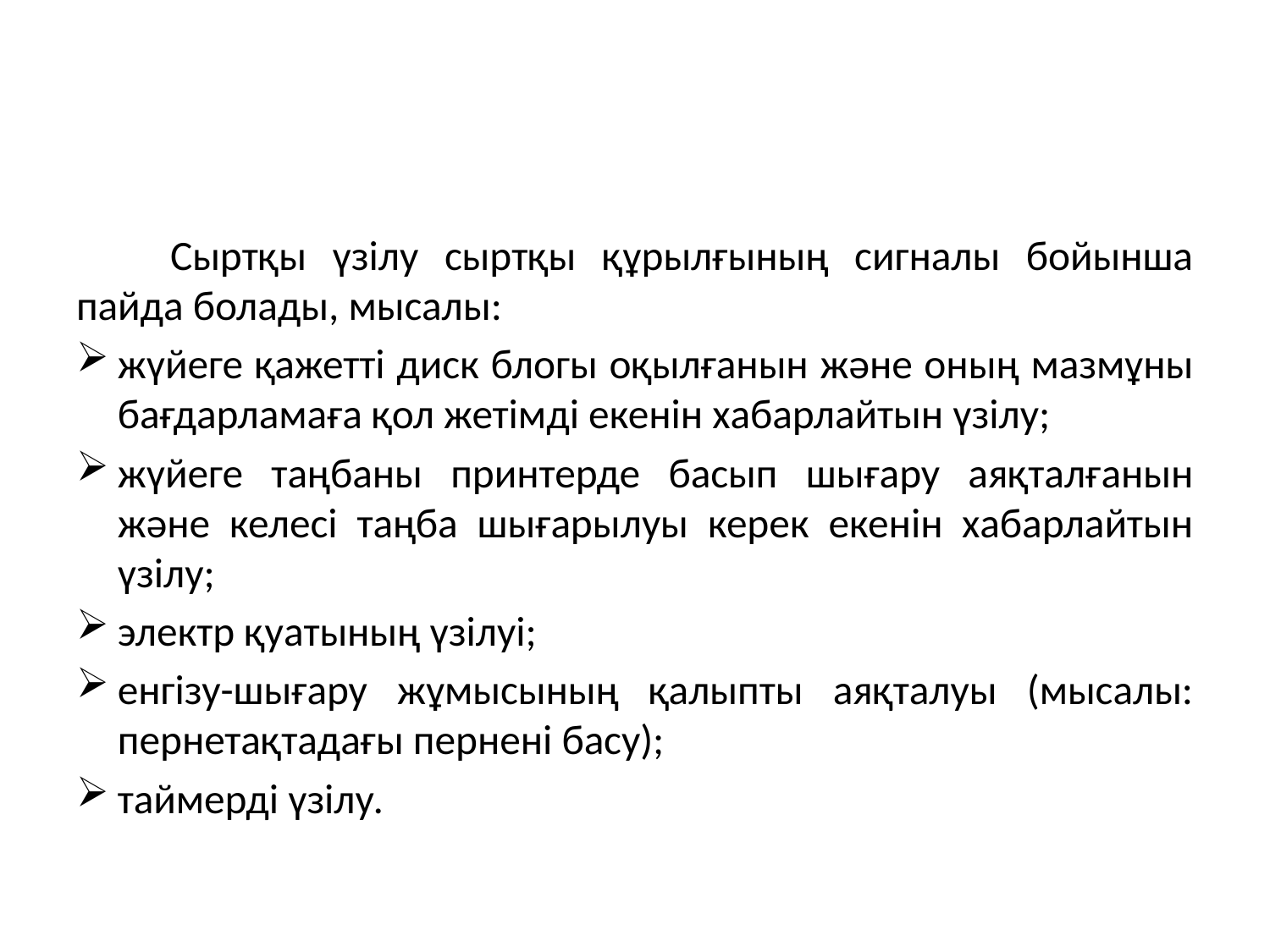

#
	Сыртқы үзілу сыртқы құрылғының сигналы бойынша пайда болады, мысалы:
жүйеге қажетті диск блогы оқылғанын және оның мазмұны бағдарламаға қол жетімді екенін хабарлайтын үзілу;
жүйеге таңбаны принтерде басып шығару аяқталғанын және келесі таңба шығарылуы керек екенін хабарлайтын үзілу;
электр қуатының үзілуі;
енгізу-шығару жұмысының қалыпты аяқталуы (мысалы: пернетақтадағы пернені басу);
таймерді үзілу.